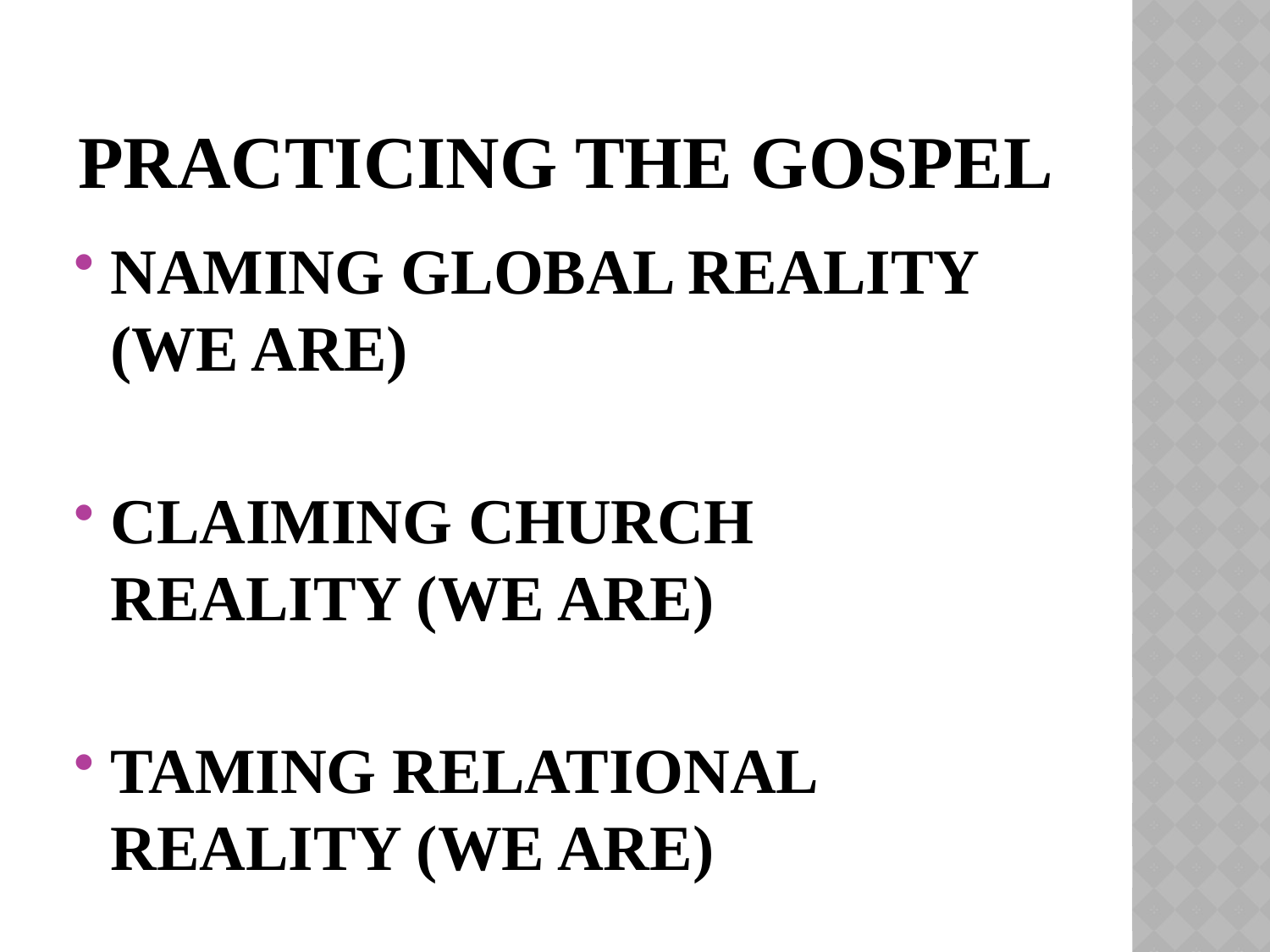

# PRACTICING THE GOSPEL
NAMING GLOBAL REALITY (WE ARE)

CLAIMING CHURCH REALITY (WE ARE)

TAMING RELATIONAL REALITY (WE ARE)